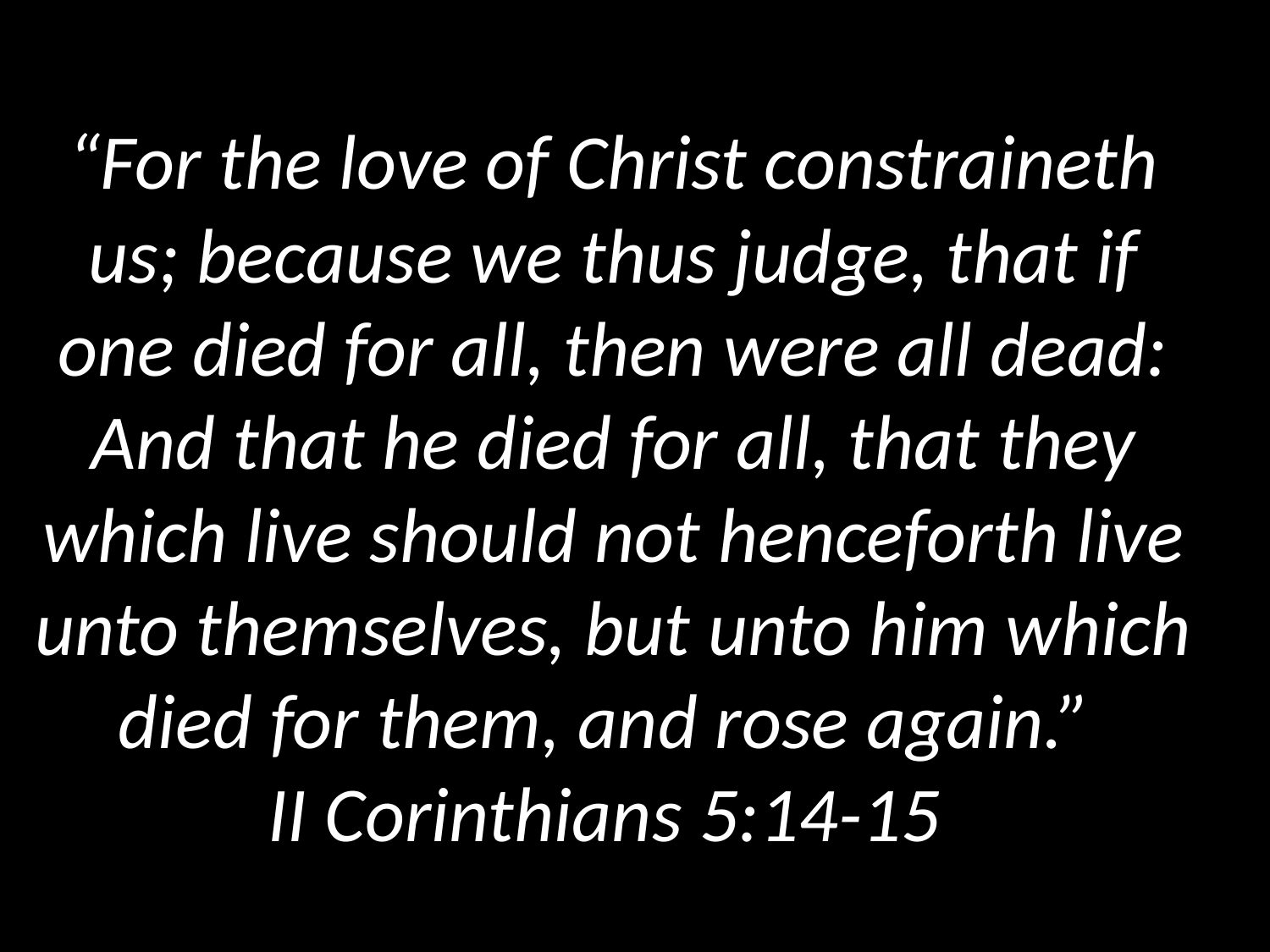

# “For the love of Christ constraineth us; because we thus judge, that if one died for all, then were all dead: And that he died for all, that they which live should not henceforth live unto themselves, but unto him which died for them, and rose again.” II Corinthians 5:14-15